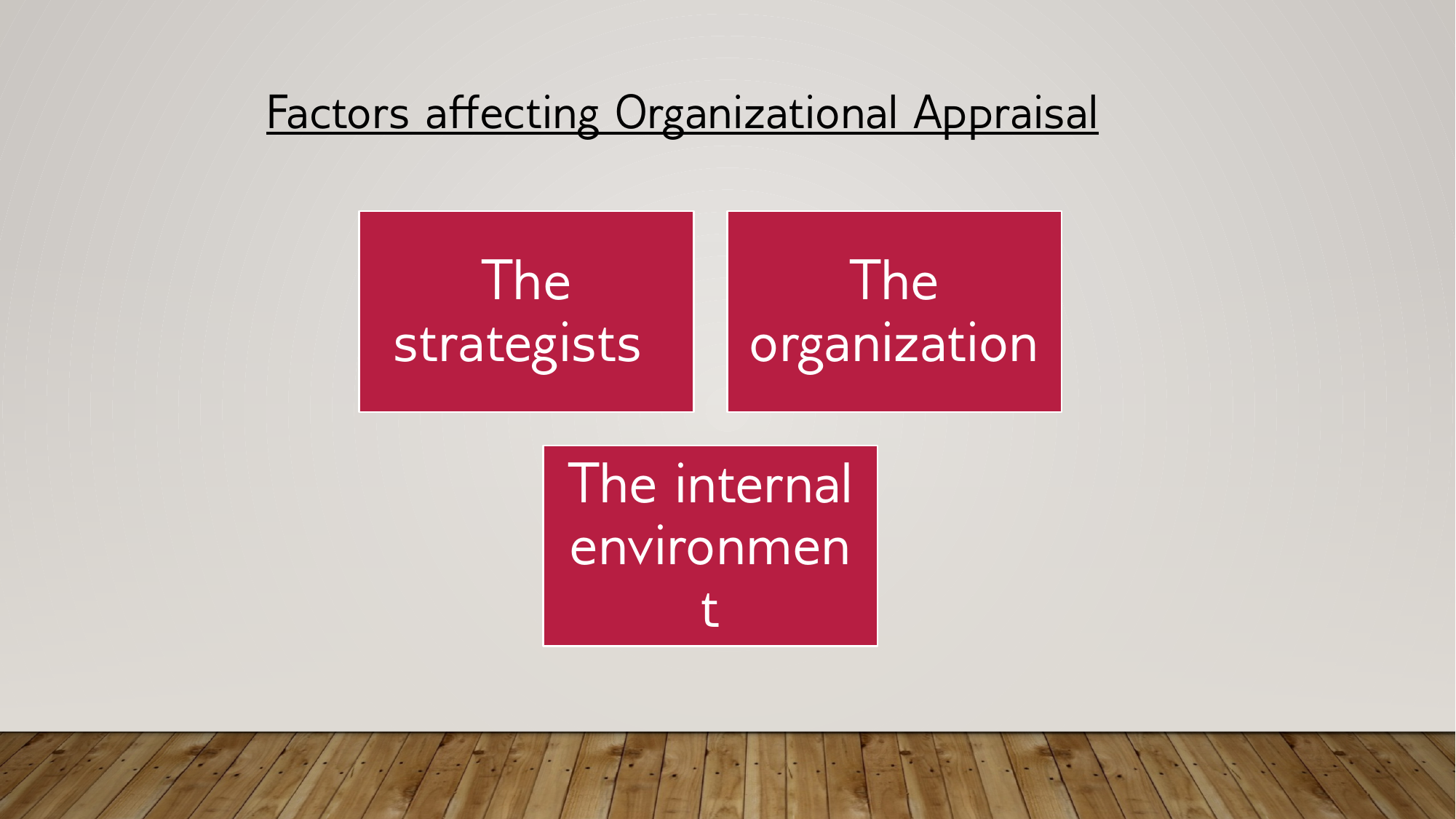

Factors affecting Organizational Appraisal
The strategists
The organization
The internal environment